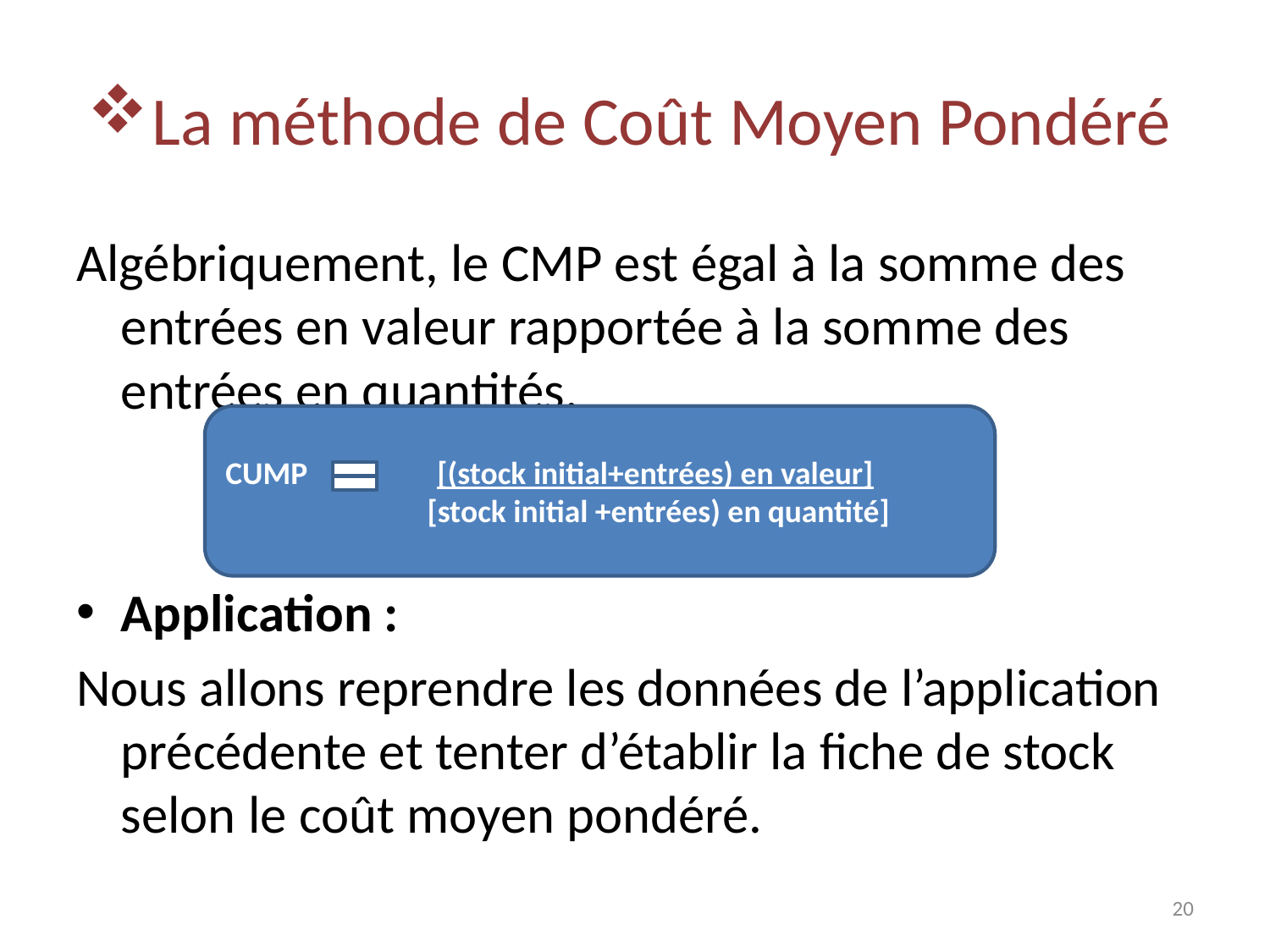

# La méthode de Coût Moyen Pondéré
Algébriquement, le CMP est égal à la somme des entrées en valeur rapportée à la somme des entrées en quantités.

Application :
Nous allons reprendre les données de l’application précédente et tenter d’établir la fiche de stock selon le coût moyen pondéré.

CUMP                  [(stock initial+entrées) en valeur]
                            [stock initial +entrées) en quantité]

20